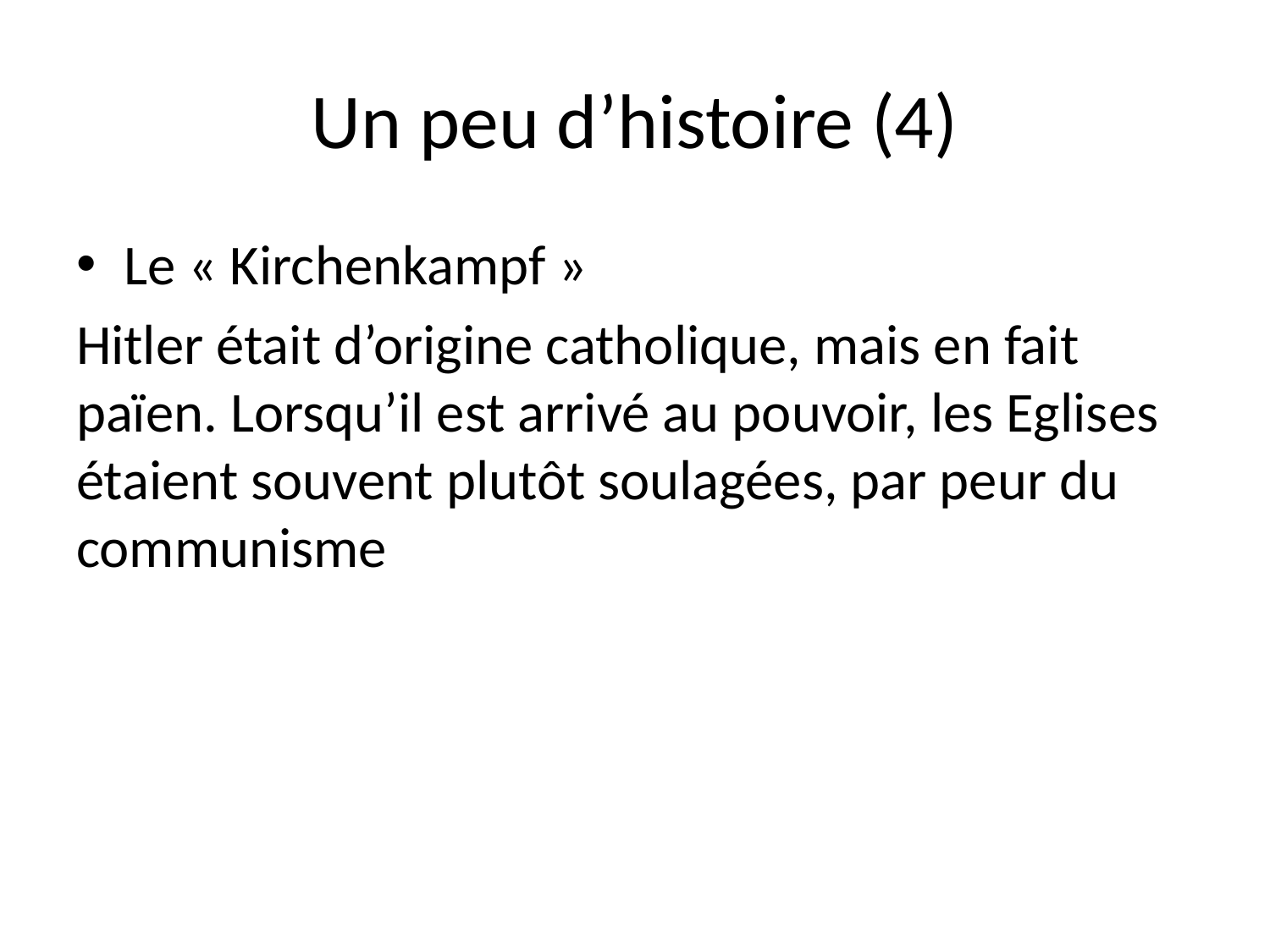

# Un peu d’histoire (4)
Le « Kirchenkampf »
Hitler était d’origine catholique, mais en fait païen. Lorsqu’il est arrivé au pouvoir, les Eglises étaient souvent plutôt soulagées, par peur du communisme